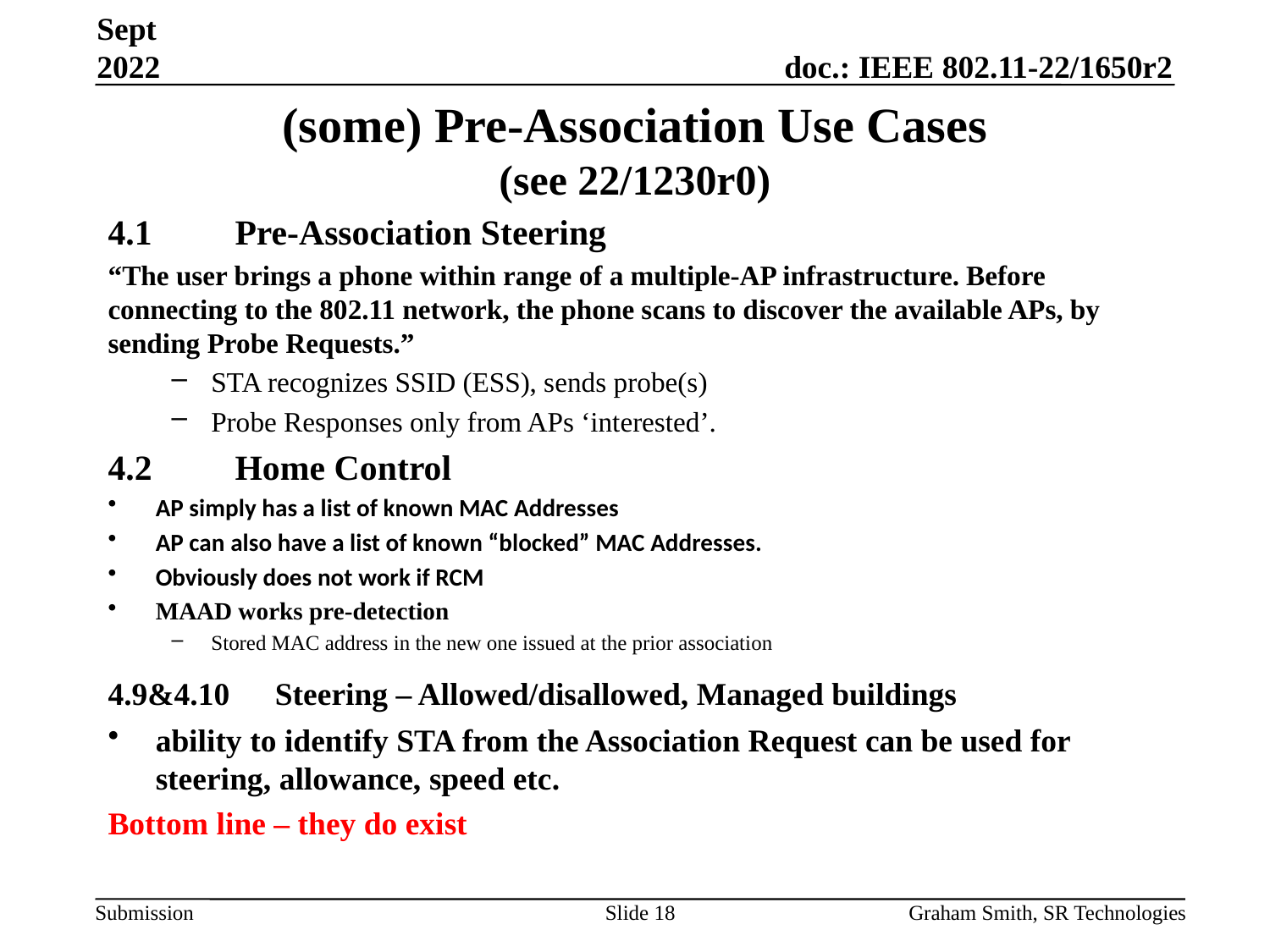

Sept 2022
# (some) Pre-Association Use Cases (see 22/1230r0)
4.1	Pre-Association Steering
“The user brings a phone within range of a multiple-AP infrastructure. Before connecting to the 802.11 network, the phone scans to discover the available APs, by sending Probe Requests.”
STA recognizes SSID (ESS), sends probe(s)
Probe Responses only from APs ‘interested’.
4.2	Home Control
AP simply has a list of known MAC Addresses
AP can also have a list of known “blocked” MAC Addresses.
Obviously does not work if RCM
MAAD works pre-detection
Stored MAC address in the new one issued at the prior association
4.9&4.10	     Steering – Allowed/disallowed, Managed buildings
ability to identify STA from the Association Request can be used for steering, allowance, speed etc.
Bottom line – they do exist
Slide 18
Graham Smith, SR Technologies